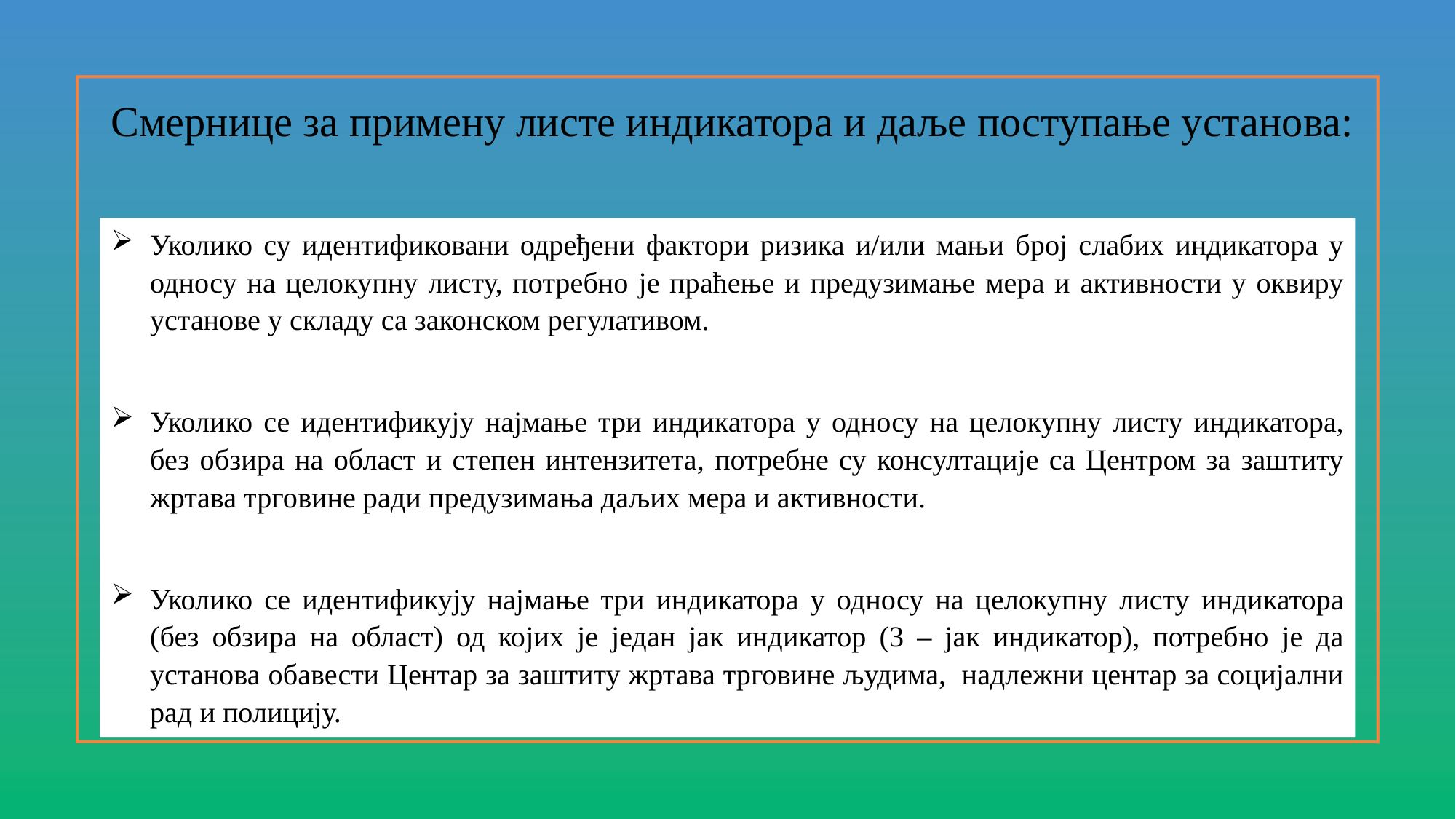

# Смернице за примену листе индикатора и даље поступање установа:
Уколико су идентификовани одређени фактори ризика и/или мањи број слабих индикатора у односу на целокупну листу, потребно је праћење и предузимање мера и активности у оквиру установе у складу са законском регулативом.

Уколико се идентификују најмање три индикатора у односу на целокупну листу индикатора, без обзира на област и степен интензитета, потребне су консултације са Центром за заштиту жртава трговине ради предузимања даљих мера и активности.

Уколико се идентификују најмање три индикатора у односу на целокупну листу индикатора (без обзира на област) од којих је један јак индикатор (3 – јак индикатор), потребно је да установа обавести Центар за заштиту жртава трговине људима,  надлежни центар за социјални рад и полицију.